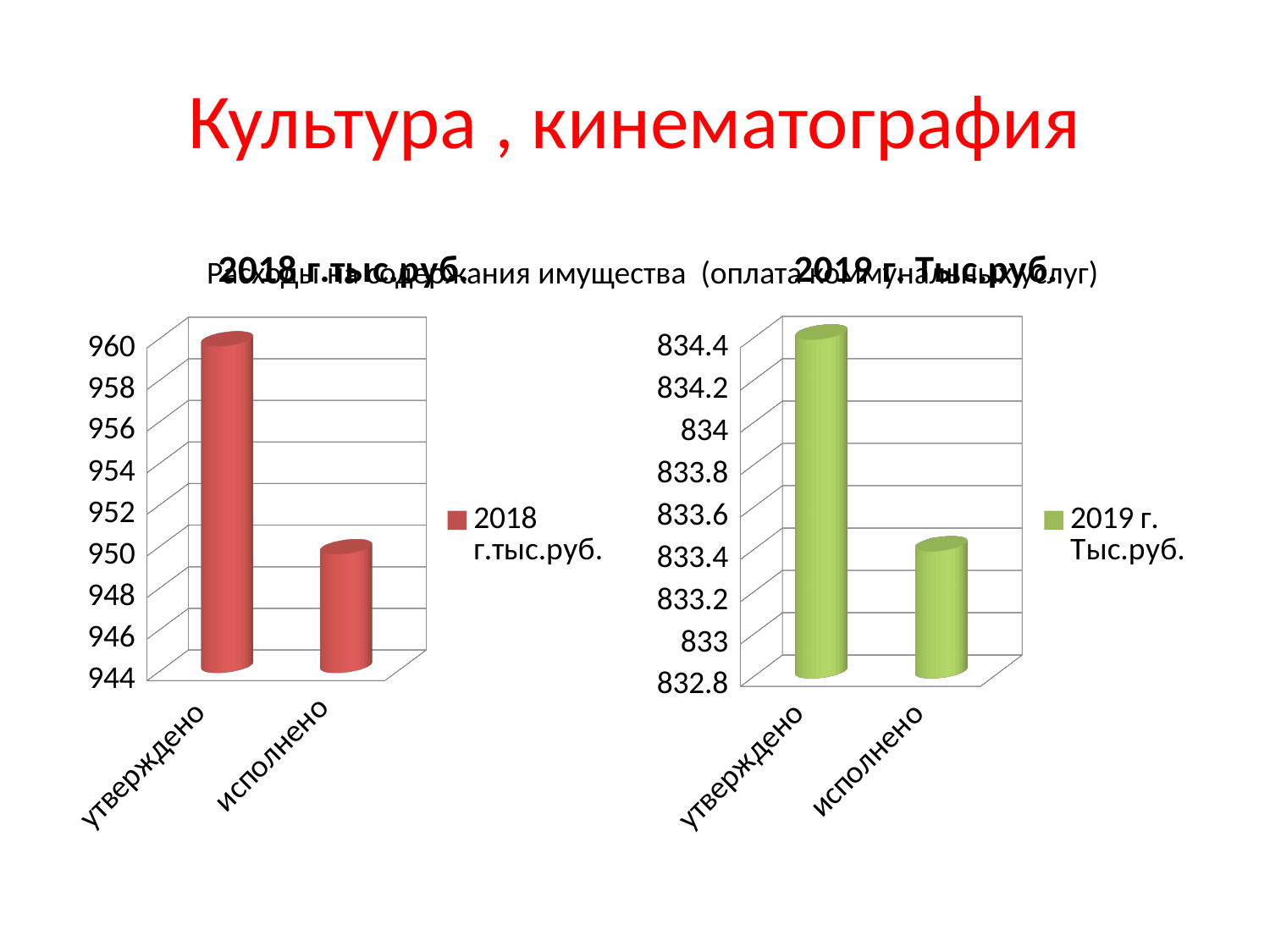

# Культура , кинематография

[unsupported chart]

[unsupported chart]

Расходы на содержания имущества  (оплата коммунальных услуг)